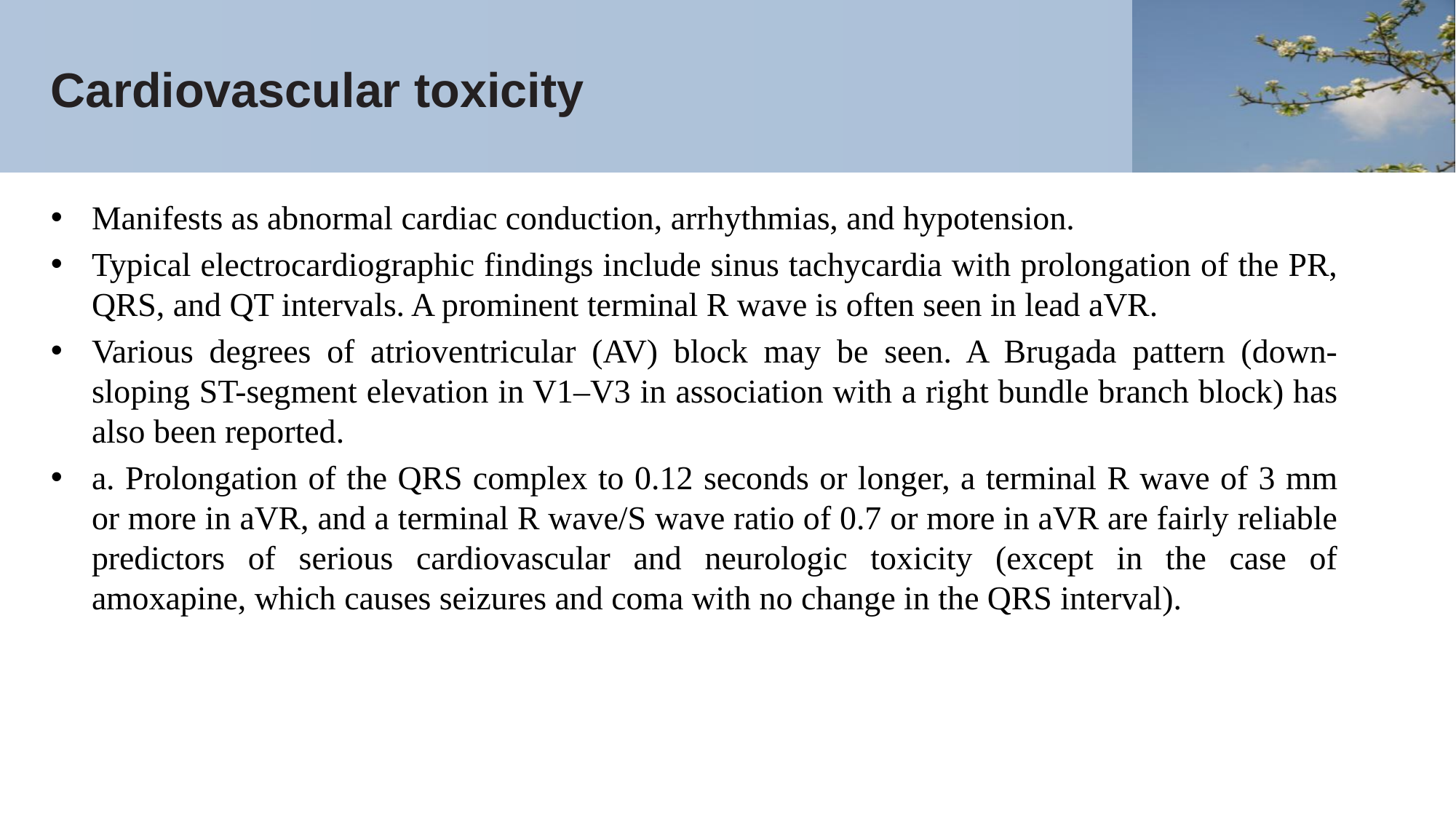

# Cardiovascular toxicity
Manifests as abnormal cardiac conduction, arrhythmias, and hypotension.
Typical electrocardiographic findings include sinus tachycardia with prolongation of the PR, QRS, and QT intervals. A prominent terminal R wave is often seen in lead aVR.
Various degrees of atrioventricular (AV) block may be seen. A Brugada pattern (down-sloping ST-segment elevation in V1–V3 in association with a right bundle branch block) has also been reported.
a. Prolongation of the QRS complex to 0.12 seconds or longer, a terminal R wave of 3 mm or more in aVR, and a terminal R wave/S wave ratio of 0.7 or more in aVR are fairly reliable predictors of serious cardiovascular and neurologic toxicity (except in the case of amoxapine, which causes seizures and coma with no change in the QRS interval).